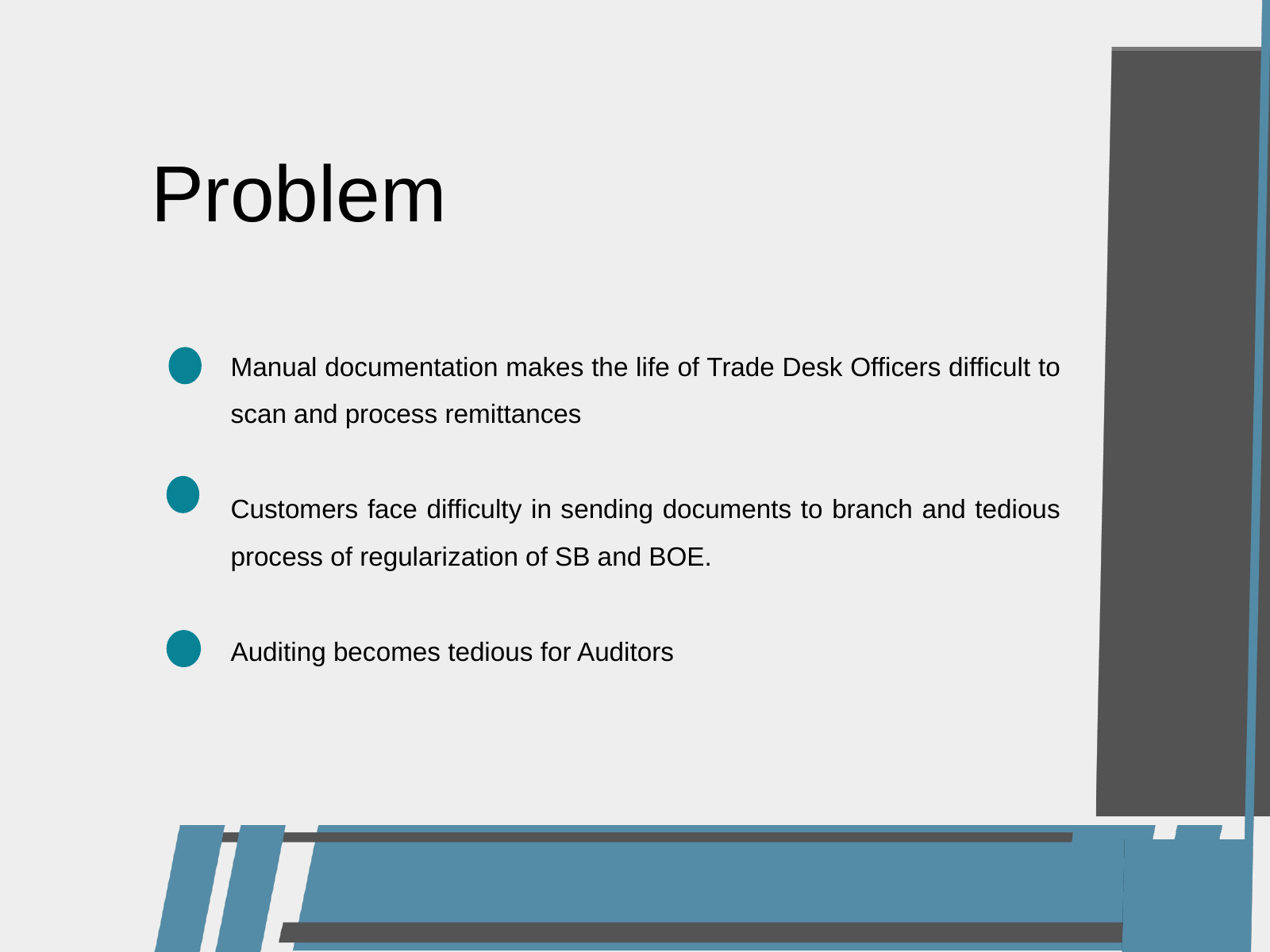

Problem
Manual documentation makes the life of Trade Desk Officers difficult to scan and process remittances

Customers face difficulty in sending documents to branch and tedious process of regularization of SB and BOE.

Auditing becomes tedious for Auditors